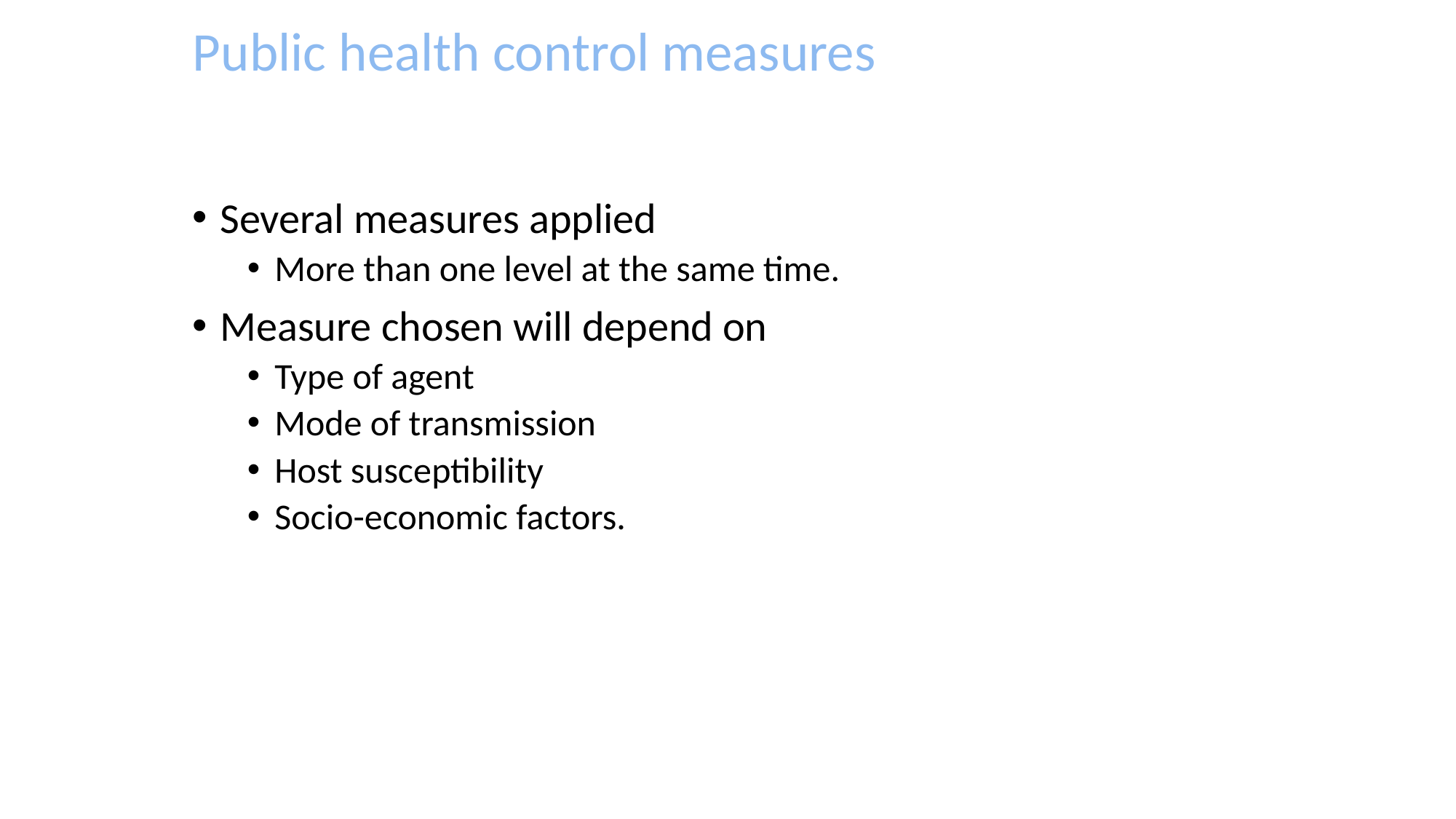

Public health control measures
Several measures applied
More than one level at the same time.
Measure chosen will depend on
Type of agent
Mode of transmission
Host susceptibility
Socio-economic factors.